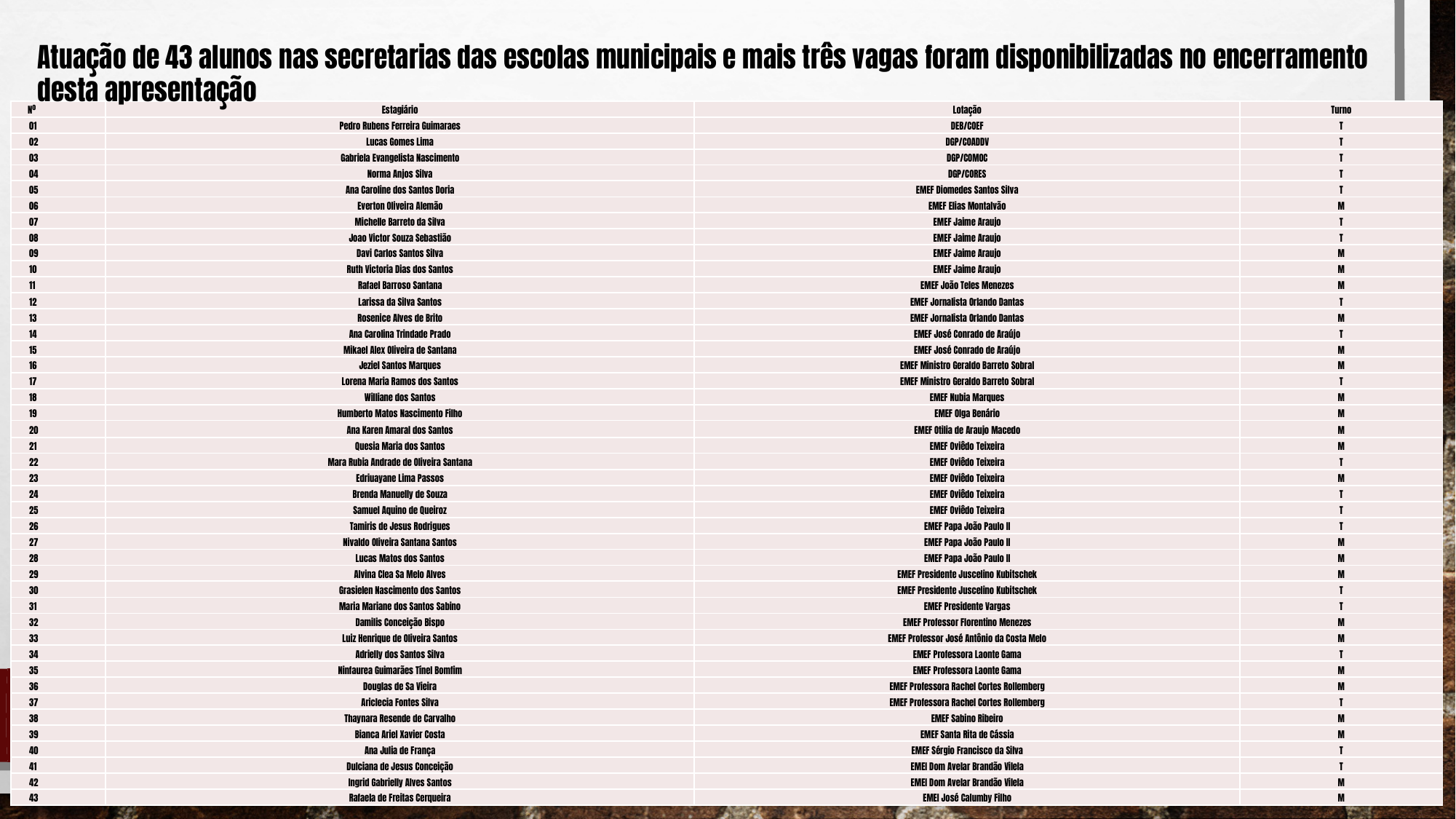

Atuação de 43 alunos nas secretarias das escolas municipais e mais três vagas foram disponibilizadas no encerramento desta apresentação
| Nº | Estagiário | Lotação | Turno |
| --- | --- | --- | --- |
| 01 | Pedro Rubens Ferreira Guimaraes | DEB/COEF | T |
| 02 | Lucas Gomes Lima | DGP/COADDV | T |
| 03 | Gabriela Evangelista Nascimento | DGP/COMOC | T |
| 04 | Norma Anjos Silva | DGP/CORES | T |
| 05 | Ana Caroline dos Santos Doria | EMEF Diomedes Santos Silva | T |
| 06 | Everton Oliveira Alemão | EMEF Elias Montalvão | M |
| 07 | Michelle Barreto da Silva | EMEF Jaime Araujo | T |
| 08 | Joao Victor Souza Sebastião | EMEF Jaime Araujo | T |
| 09 | Davi Carlos Santos Silva | EMEF Jaime Araujo | M |
| 10 | Ruth Victoria Dias dos Santos | EMEF Jaime Araujo | M |
| 11 | Rafael Barroso Santana | EMEF João Teles Menezes | M |
| 12 | Larissa da Silva Santos | EMEF Jornalista Orlando Dantas | T |
| 13 | Rosenice Alves de Brito | EMEF Jornalista Orlando Dantas | M |
| 14 | Ana Carolina Trindade Prado | EMEF José Conrado de Araújo | T |
| 15 | Mikael Alex Oliveira de Santana | EMEF José Conrado de Araújo | M |
| 16 | Jeziel Santos Marques | EMEF Ministro Geraldo Barreto Sobral | M |
| 17 | Lorena Maria Ramos dos Santos | EMEF Ministro Geraldo Barreto Sobral | T |
| 18 | Williane dos Santos | EMEF Nubia Marques | M |
| 19 | Humberto Matos Nascimento Filho | EMEF Olga Benário | M |
| 20 | Ana Karen Amaral dos Santos | EMEF Otilia de Araujo Macedo | M |
| 21 | Quesia Maria dos Santos | EMEF Oviêdo Teixeira | M |
| 22 | Mara Rubia Andrade de Oliveira Santana | EMEF Oviêdo Teixeira | T |
| 23 | Edriuayane Lima Passos | EMEF Oviêdo Teixeira | M |
| 24 | Brenda Manuelly de Souza | EMEF Oviêdo Teixeira | T |
| 25 | Samuel Aquino de Queiroz | EMEF Oviêdo Teixeira | T |
| 26 | Tamiris de Jesus Rodrigues | EMEF Papa João Paulo II | T |
| 27 | Nivaldo Oliveira Santana Santos | EMEF Papa João Paulo II | M |
| 28 | Lucas Matos dos Santos | EMEF Papa João Paulo II | M |
| 29 | Alvina Clea Sa Melo Alves | EMEF Presidente Juscelino Kubitschek | M |
| 30 | Grasielen Nascimento dos Santos | EMEF Presidente Juscelino Kubitschek | T |
| 31 | Maria Mariane dos Santos Sabino | EMEF Presidente Vargas | T |
| 32 | Damilis Conceição Bispo | EMEF Professor Florentino Menezes | M |
| 33 | Luiz Henrique de Oliveira Santos | EMEF Professor José Antônio da Costa Melo | M |
| 34 | Adrielly dos Santos Silva | EMEF Professora Laonte Gama | T |
| 35 | Ninfaurea Guimarães Tínel Bomfim | EMEF Professora Laonte Gama | M |
| 36 | Douglas de Sa Vieira | EMEF Professora Rachel Cortes Rollemberg | M |
| 37 | Ariclecia Fontes Silva | EMEF Professora Rachel Cortes Rollemberg | T |
| 38 | Thaynara Resende de Carvalho | EMEF Sabino Ribeiro | M |
| 39 | Bianca Ariel Xavier Costa | EMEF Santa Rita de Cássia | M |
| 40 | Ana Julia de França | EMEF Sérgio Francisco da Silva | T |
| 41 | Dulciana de Jesus Conceição | EMEI Dom Avelar Brandão Vilela | T |
| 42 | Ingrid Gabrielly Alves Santos | EMEI Dom Avelar Brandão Vilela | M |
| 43 | Rafaela de Freitas Cerqueira | EMEI José Calumby Filho | M |
ESTAGIÁRIOS DE SECRETARIADO EXECUTIVO